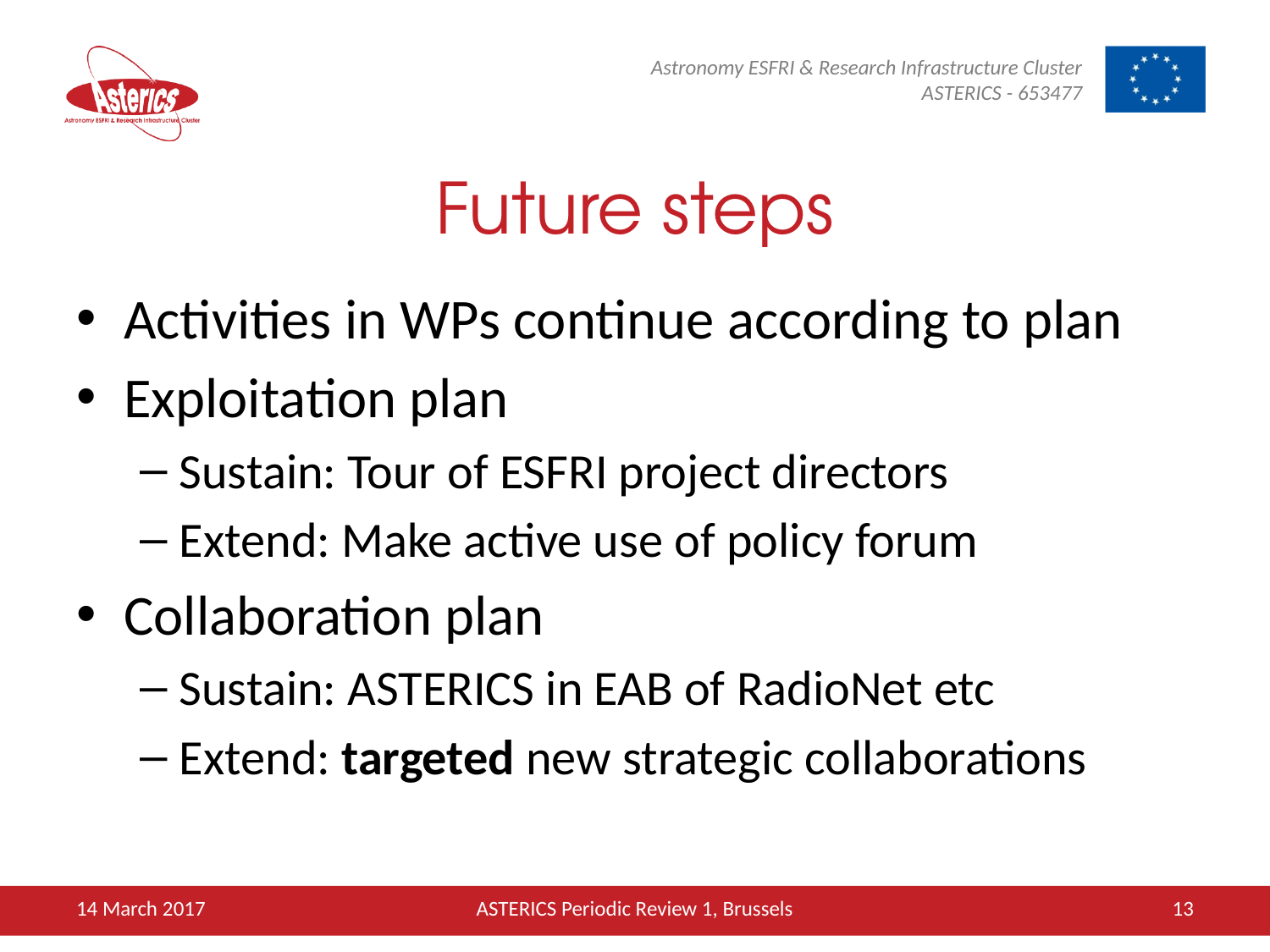

# Future steps
Activities in WPs continue according to plan
Exploitation plan
Sustain: Tour of ESFRI project directors
Extend: Make active use of policy forum
Collaboration plan
Sustain: ASTERICS in EAB of RadioNet etc
Extend: targeted new strategic collaborations
14 March 2017
ASTERICS Periodic Review 1, Brussels
13